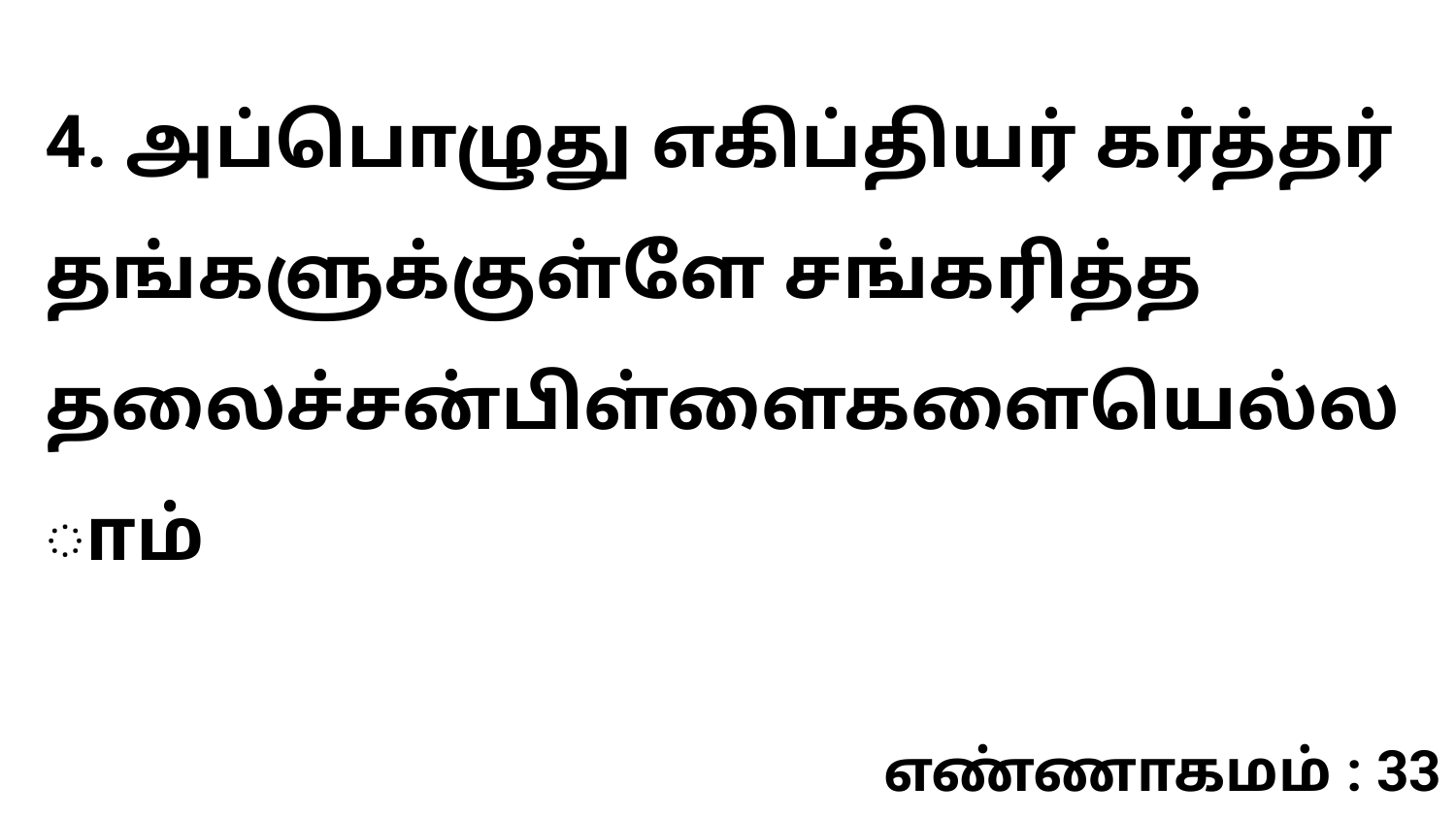

4. அப்பொழுது எகிப்தியர் கர்த்தர் தங்களுக்குள்ளே சங்கரித்த தலைச்சன்பிள்ளைகளையெல்லாம்
எண்ணாகமம் : 33